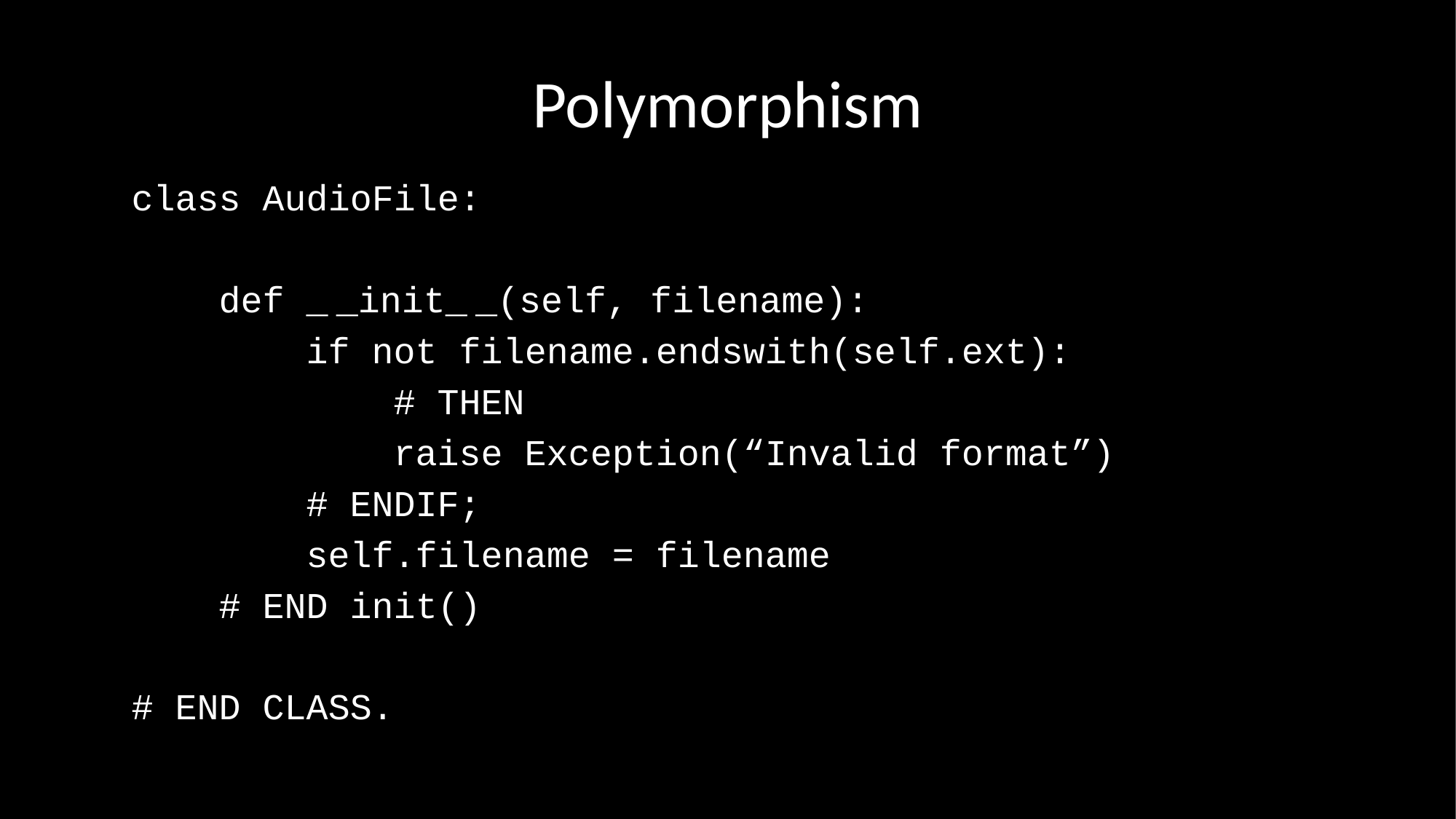

# Polymorphism
class AudioFile:

    def _ _init_ _(self, filename):
        if not filename.endswith(self.ext):
            # THEN
            raise Exception(“Invalid format”)
        # ENDIF;
        self.filename = filename
    # END init()

# END CLASS.